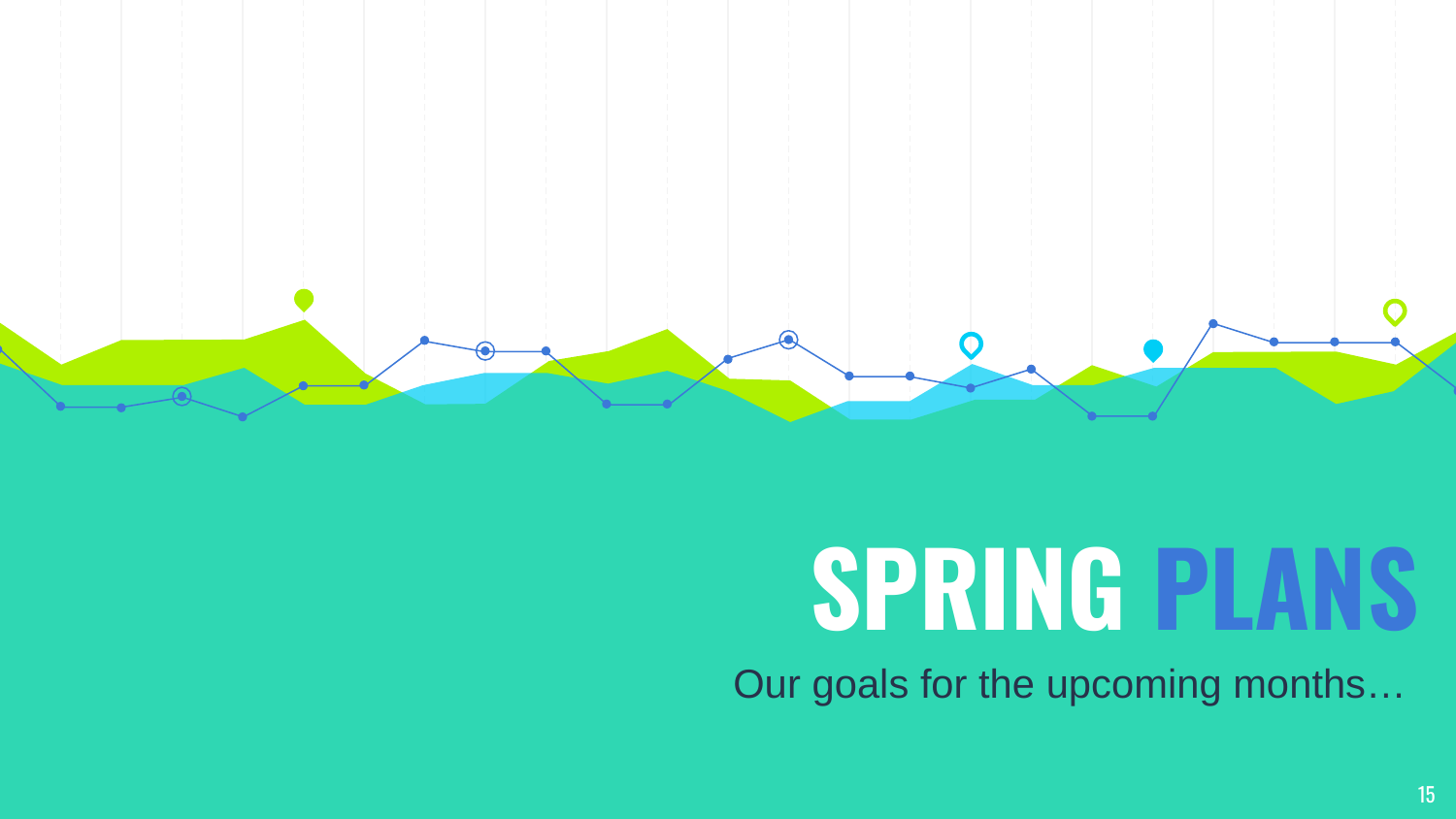

# SPRING PLANS
Our goals for the upcoming months…
15